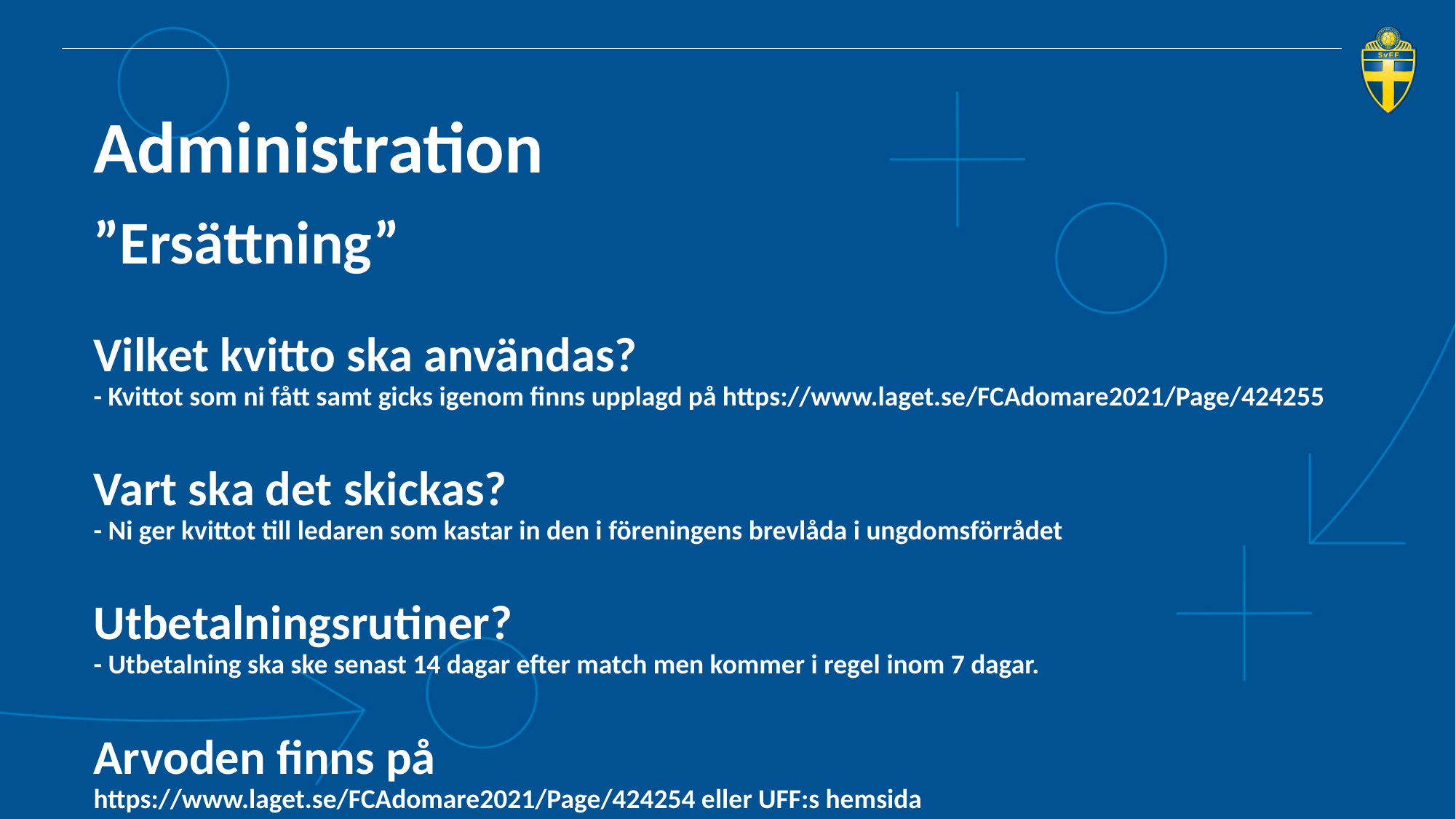

Administration
# ”Ersättning” Vilket kvitto ska användas? - Kvittot som ni fått samt gicks igenom finns upplagd på https://www.laget.se/FCAdomare2021/Page/424255 Vart ska det skickas? - Ni ger kvittot till ledaren som kastar in den i föreningens brevlåda i ungdomsförrådet Utbetalningsrutiner? - Utbetalning ska ske senast 14 dagar efter match men kommer i regel inom 7 dagar. Arvoden finns på https://www.laget.se/FCAdomare2021/Page/424254 eller UFF:s hemsida